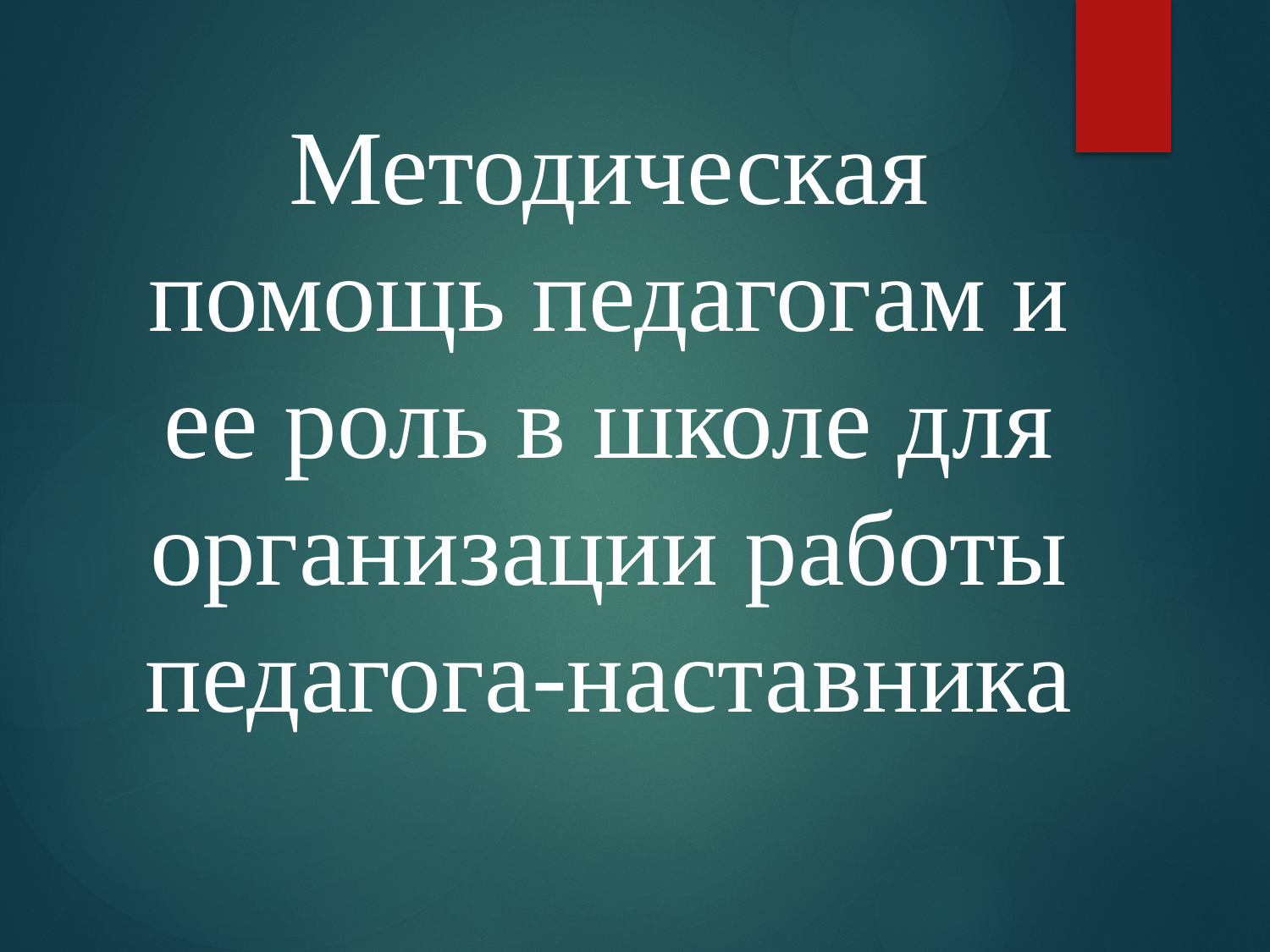

# Методическая помощь педагогам и ее роль в школе для организации работы педагога-наставника